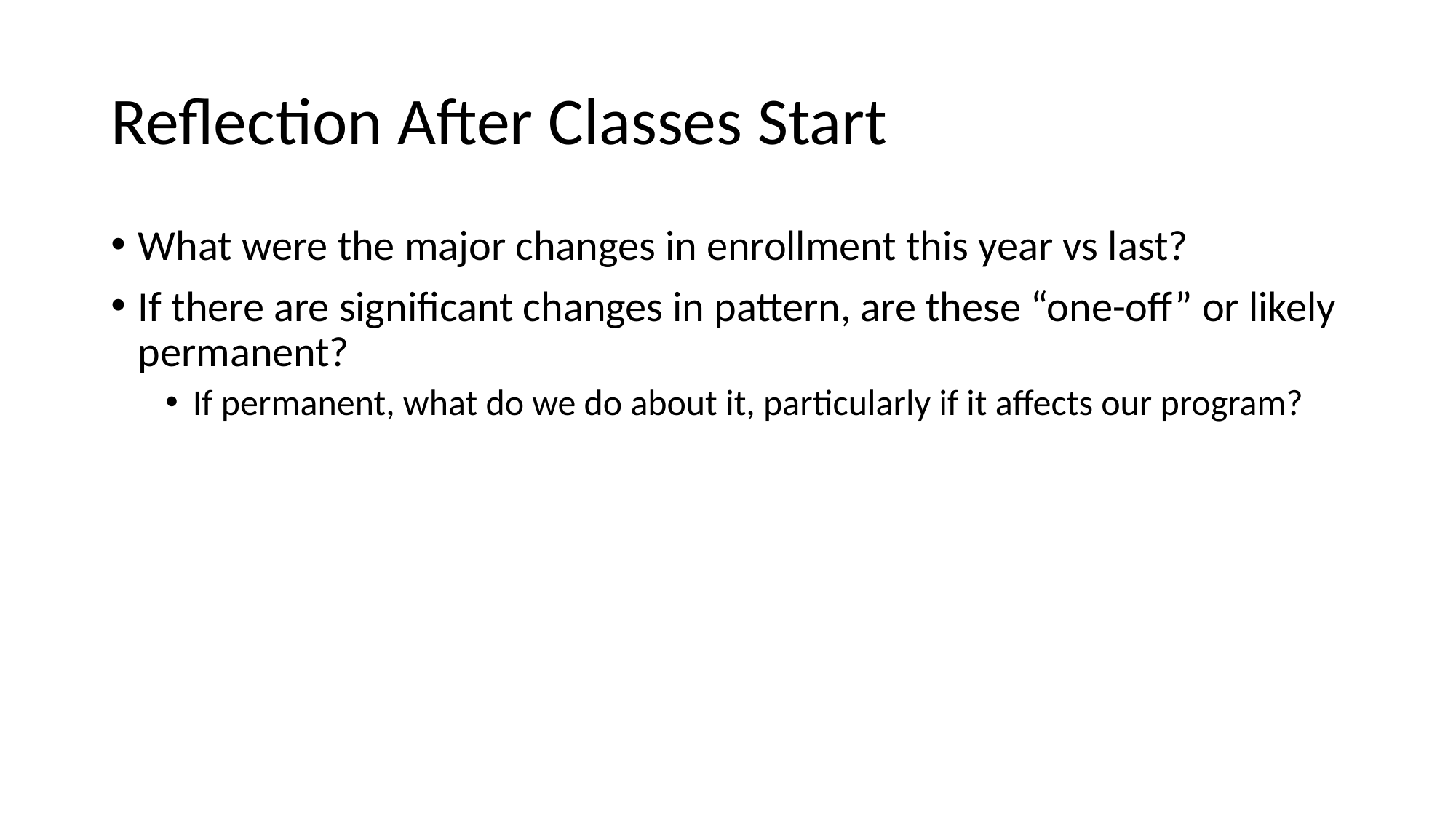

# Reflection After Classes Start
What were the major changes in enrollment this year vs last?
If there are significant changes in pattern, are these “one-off” or likely permanent?
If permanent, what do we do about it, particularly if it affects our program?